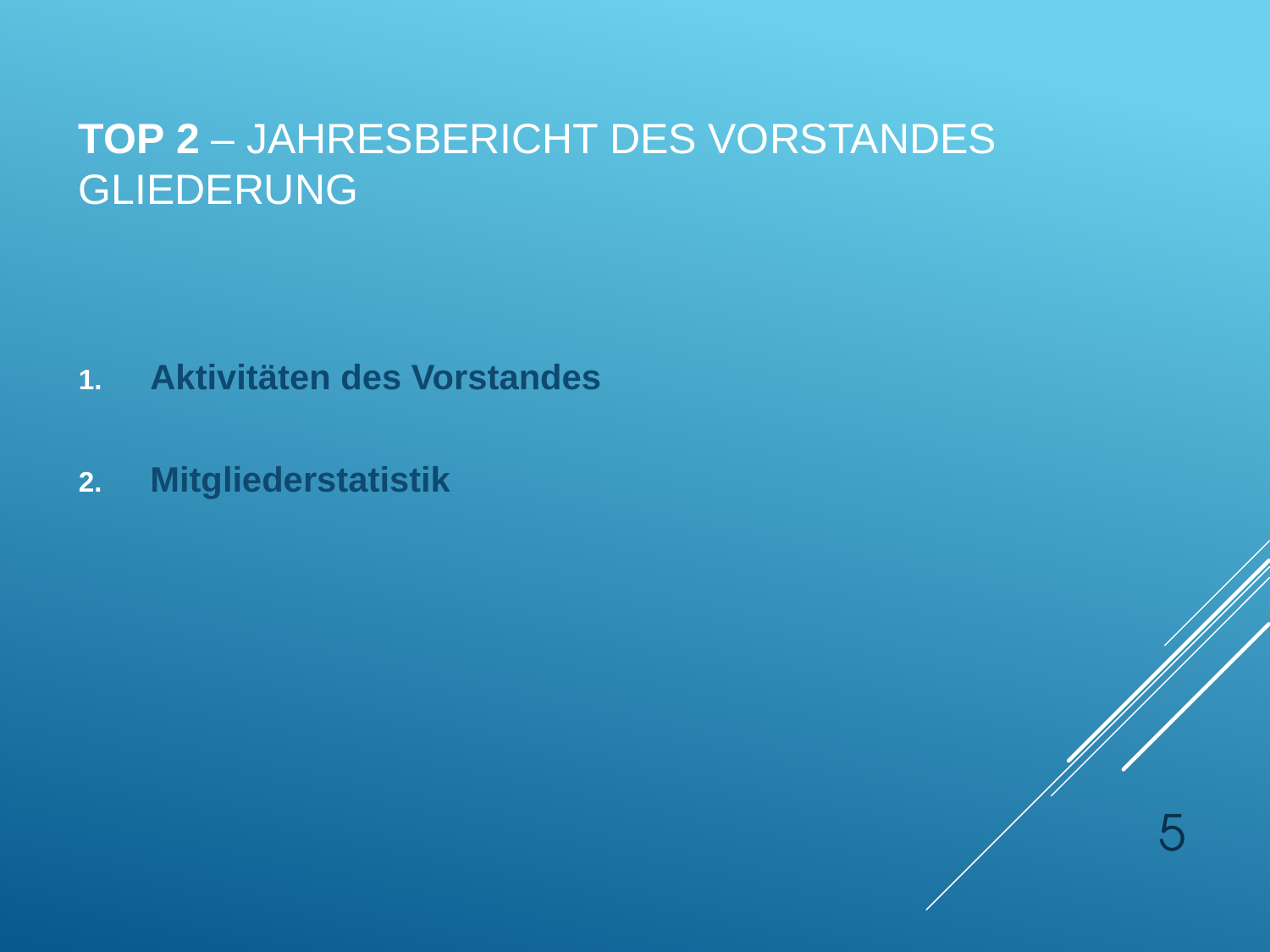

# TOP 2 – Jahresbericht des Vorstandes Gliederung
Aktivitäten des Vorstandes
Mitgliederstatistik

5